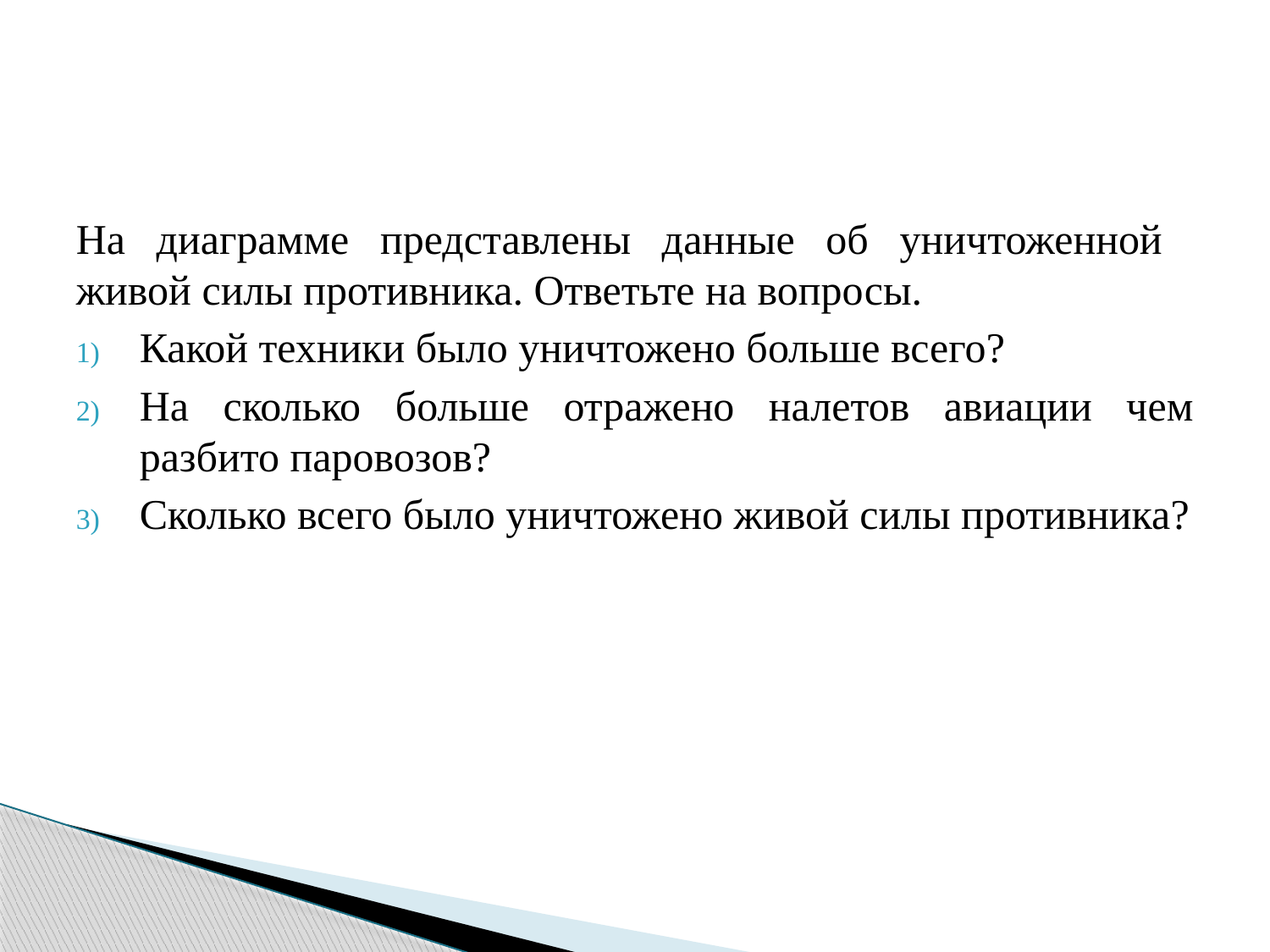

#
На диаграмме представлены данные об уничтоженной  живой силы противника. Ответьте на вопросы.
Какой техники было уничтожено больше всего?
На сколько больше отражено налетов авиации чем разбито паровозов?
Сколько всего было уничтожено живой силы противника?